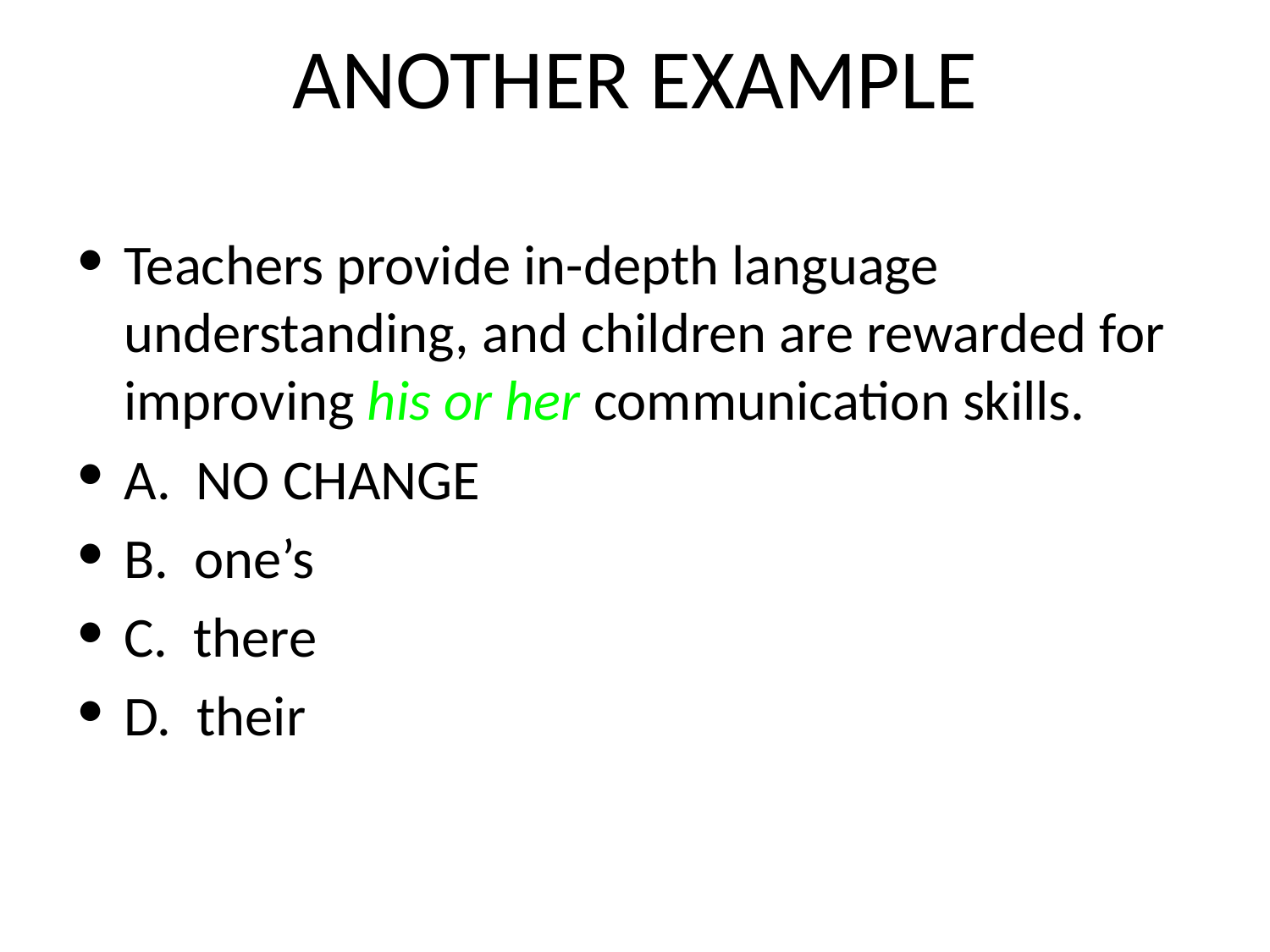

# ANOTHER EXAMPLE
Teachers provide in-depth language understanding, and children are rewarded for improving his or her communication skills.
A.  NO CHANGE
B.  one’s
C.  there
D.  their